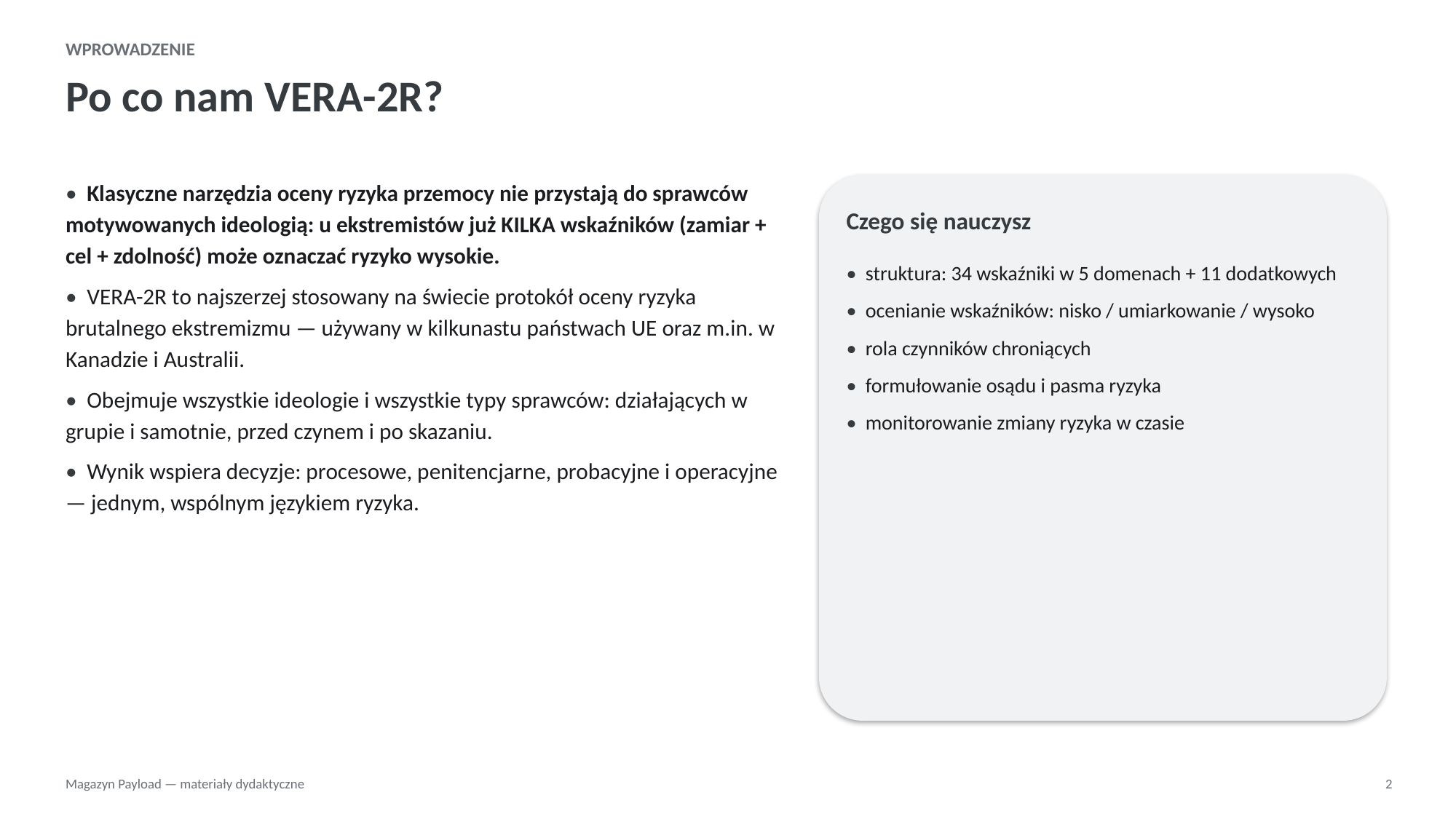

WPROWADZENIE
Po co nam VERA-2R?
•  Klasyczne narzędzia oceny ryzyka przemocy nie przystają do sprawców motywowanych ideologią: u ekstremistów już KILKA wskaźników (zamiar + cel + zdolność) może oznaczać ryzyko wysokie.
•  VERA-2R to najszerzej stosowany na świecie protokół oceny ryzyka brutalnego ekstremizmu — używany w kilkunastu państwach UE oraz m.in. w Kanadzie i Australii.
•  Obejmuje wszystkie ideologie i wszystkie typy sprawców: działających w grupie i samotnie, przed czynem i po skazaniu.
•  Wynik wspiera decyzje: procesowe, penitencjarne, probacyjne i operacyjne — jednym, wspólnym językiem ryzyka.

Czego się nauczysz
•  struktura: 34 wskaźniki w 5 domenach + 11 dodatkowych
•  ocenianie wskaźników: nisko / umiarkowanie / wysoko
•  rola czynników chroniących
•  formułowanie osądu i pasma ryzyka
•  monitorowanie zmiany ryzyka w czasie
Magazyn Payload — materiały dydaktyczne
2